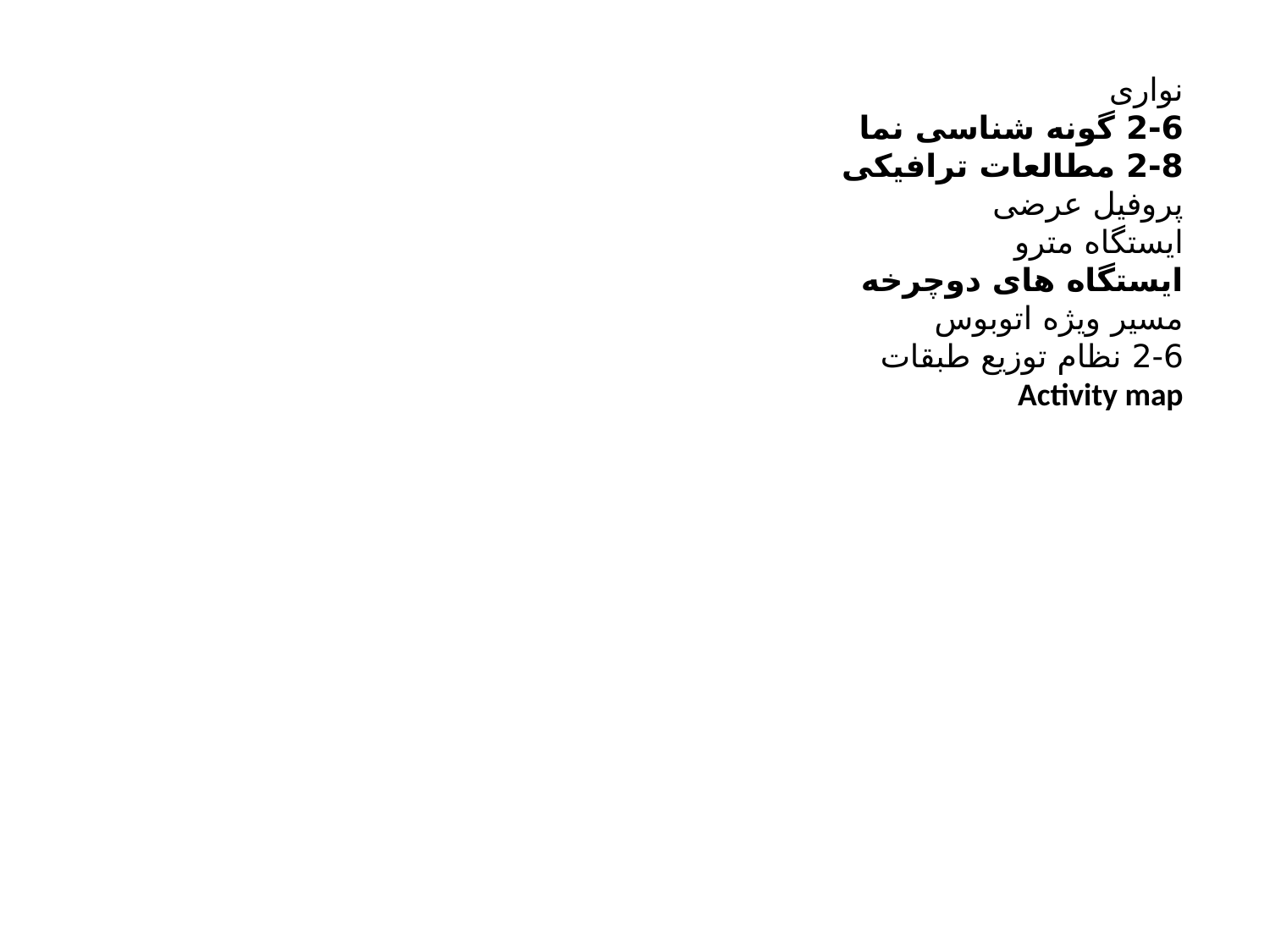

نواری
2-6 گونه شناسی نما
2-8 مطالعات ترافیکی
پروفیل عرضی
ایستگاه مترو
ایستگاه های دوچرخه
مسیر ویژه اتوبوس
2-6 نظام توزیع طبقات
Activity map